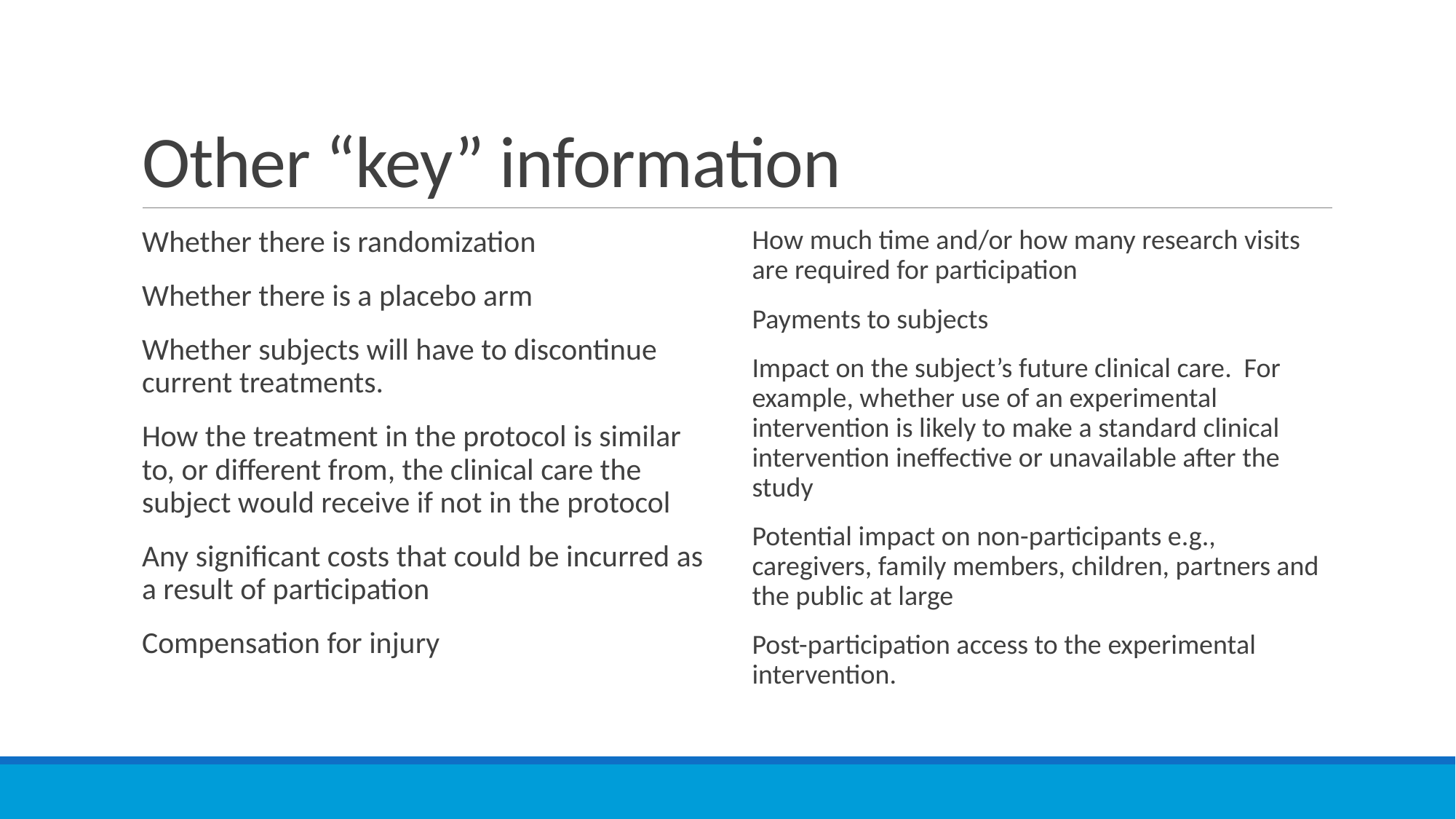

# Other “key” information
Whether there is randomization
Whether there is a placebo arm
Whether subjects will have to discontinue current treatments.
How the treatment in the protocol is similar to, or different from, the clinical care the subject would receive if not in the protocol
Any significant costs that could be incurred as a result of participation
Compensation for injury

How much time and/or how many research visits are required for participation
Payments to subjects
Impact on the subject’s future clinical care.  For example, whether use of an experimental intervention is likely to make a standard clinical intervention ineffective or unavailable after the study
Potential impact on non-participants e.g., caregivers, family members, children, partners and the public at large
Post-participation access to the experimental intervention.